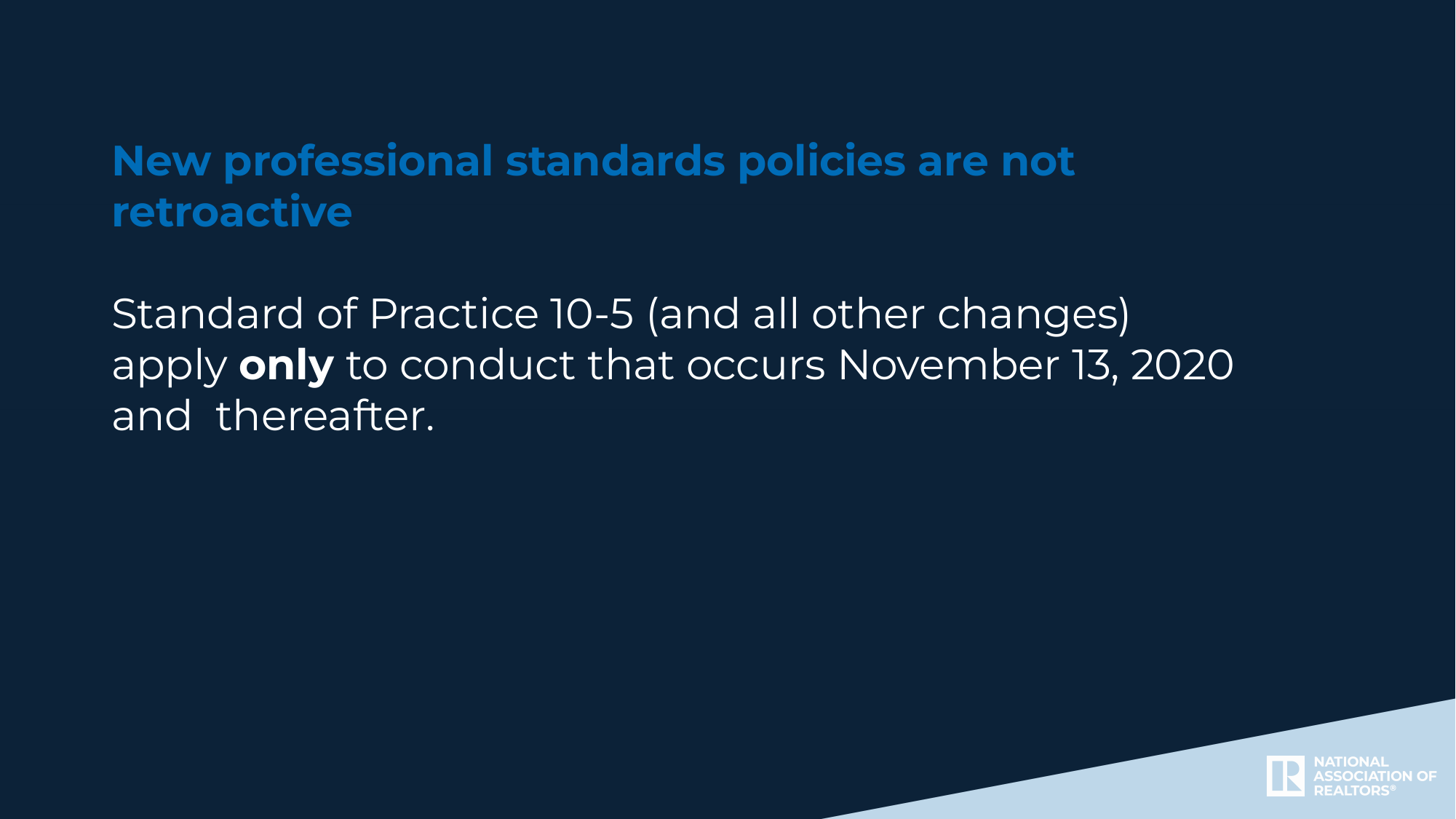

New professional standards policies are not retroactive

Standard of Practice 10-5 (and all other changes)
apply only to conduct that occurs November 13, 2020 and  thereafter.